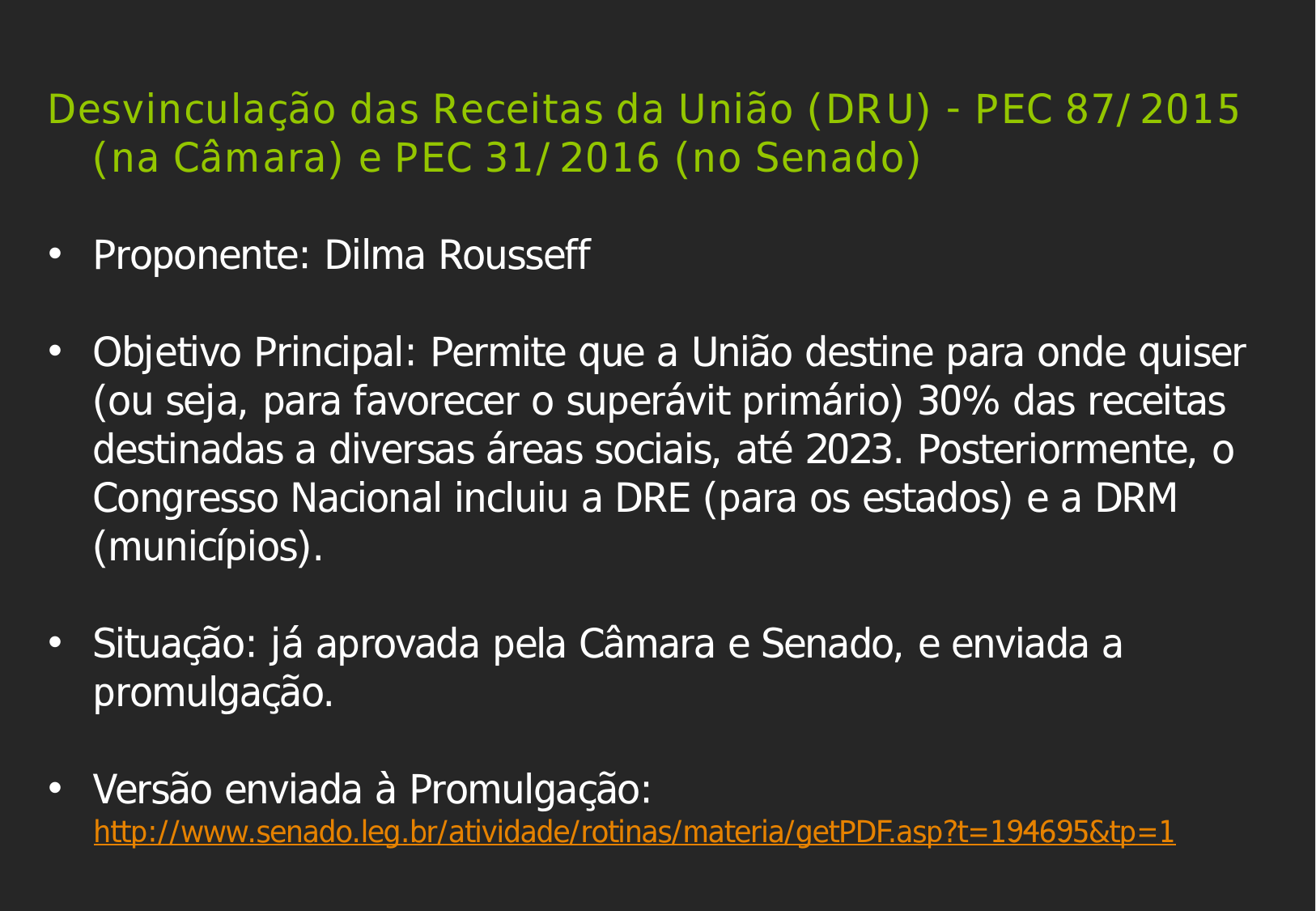

Desvinculação das Receitas da União (DRU) - PEC 87/2015 (na Câmara) e PEC 31/2016 (no Senado)

Proponente: Dilma Rousseff

Objetivo Principal: Permite que a União destine para onde quiser (ou seja, para favorecer o superávit primário) 30% das receitas destinadas a diversas áreas sociais, até 2023. Posteriormente, o Congresso Nacional incluiu a DRE (para os estados) e a DRM (municípios).

Situação: já aprovada pela Câmara e Senado, e enviada a promulgação.

Versão enviada à Promulgação: http://www.senado.leg.br/atividade/rotinas/materia/getPDF.asp?t=194695&tp=1